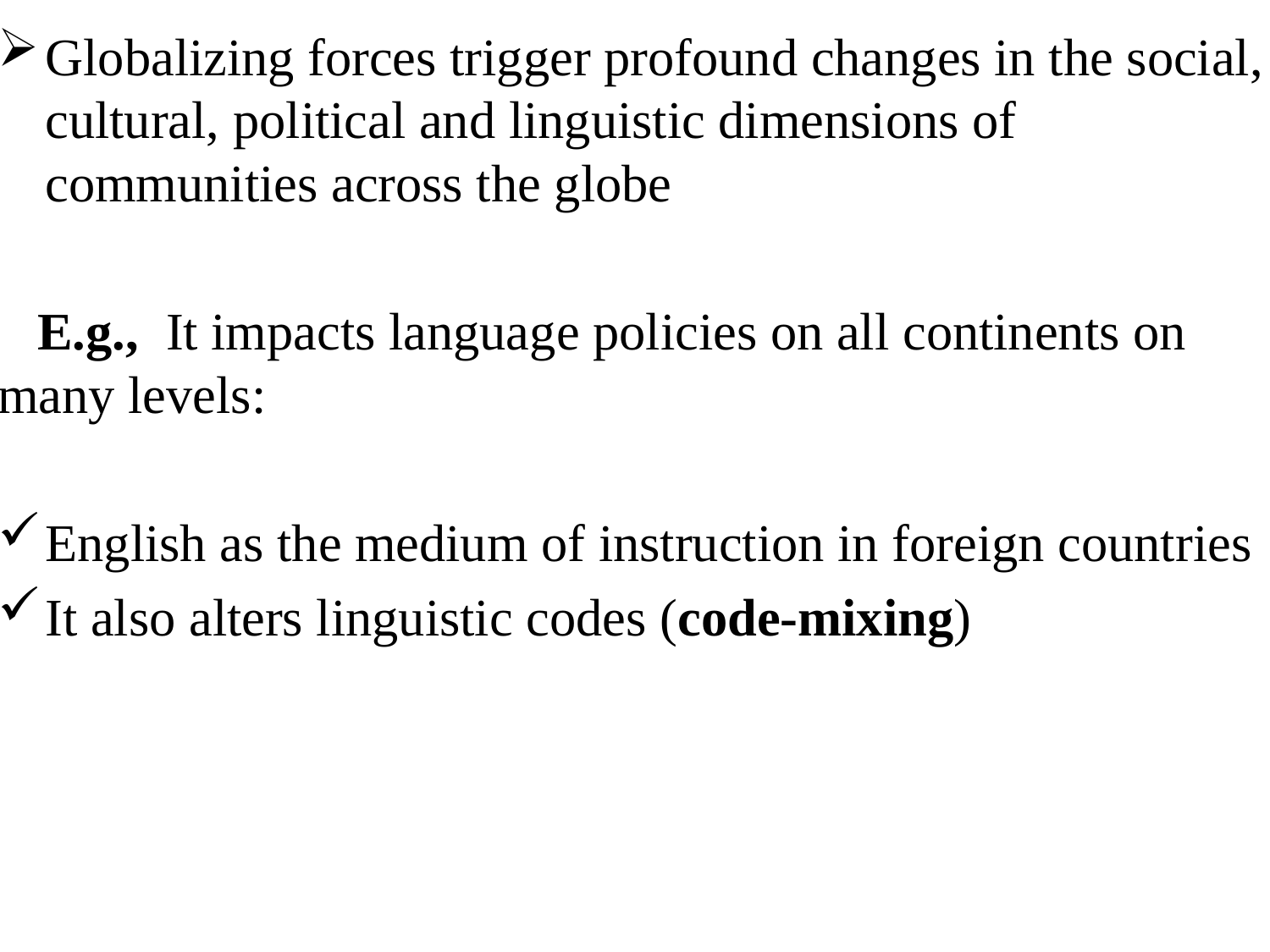

Globalizing forces trigger profound changes in the social, cultural, political and linguistic dimensions of communities across the globe

   E.g.,  It impacts language policies on all continents on many levels:

English as the medium of instruction in foreign countries
It also alters linguistic codes (code-mixing)